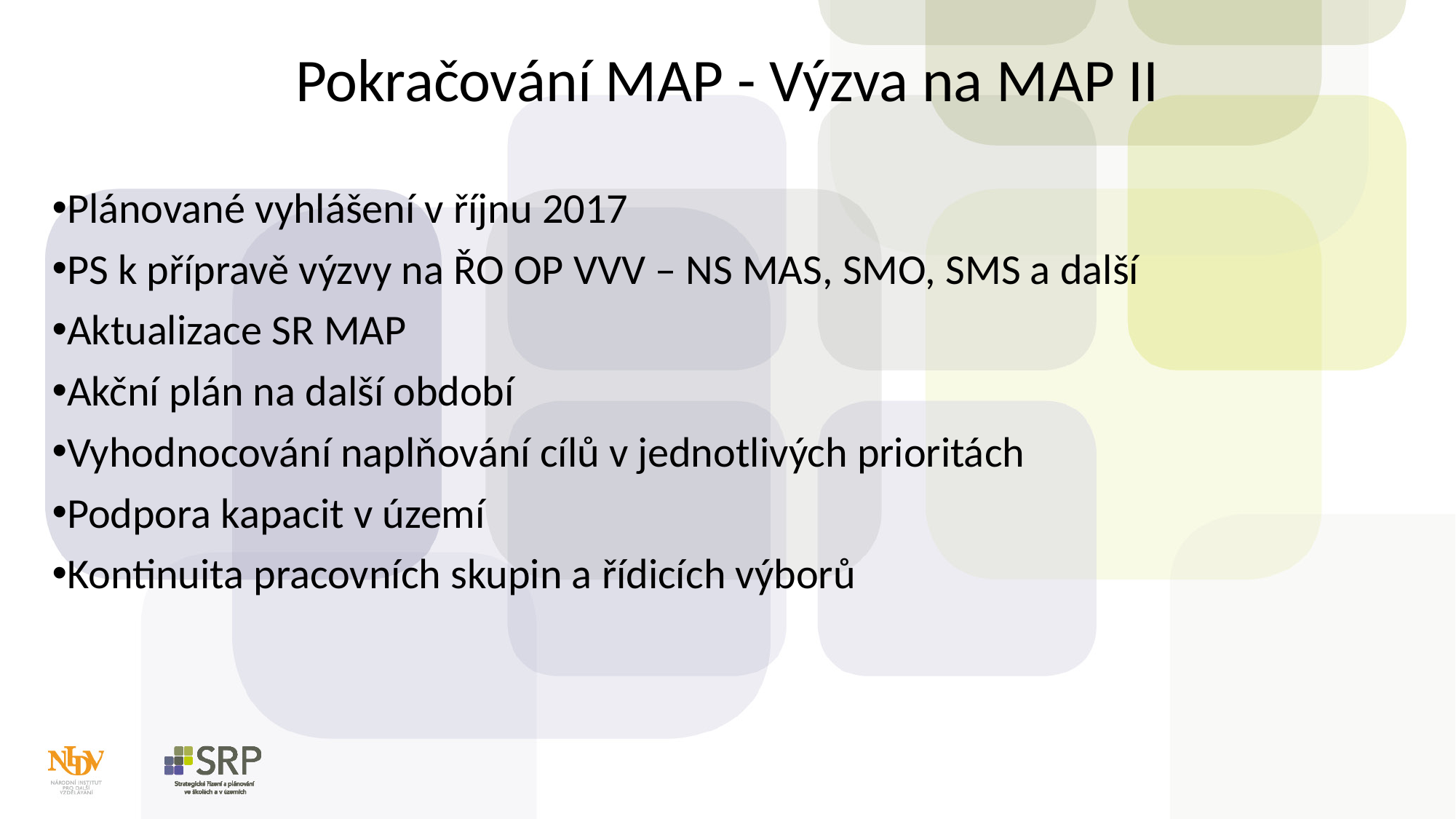

# Pokračování MAP - Výzva na MAP II

Plánované vyhlášení v říjnu 2017
PS k přípravě výzvy na ŘO OP VVV – NS MAS, SMO, SMS a další
Aktualizace SR MAP
Akční plán na další období
Vyhodnocování naplňování cílů v jednotlivých prioritách
Podpora kapacit v území
Kontinuita pracovních skupin a řídicích výborů